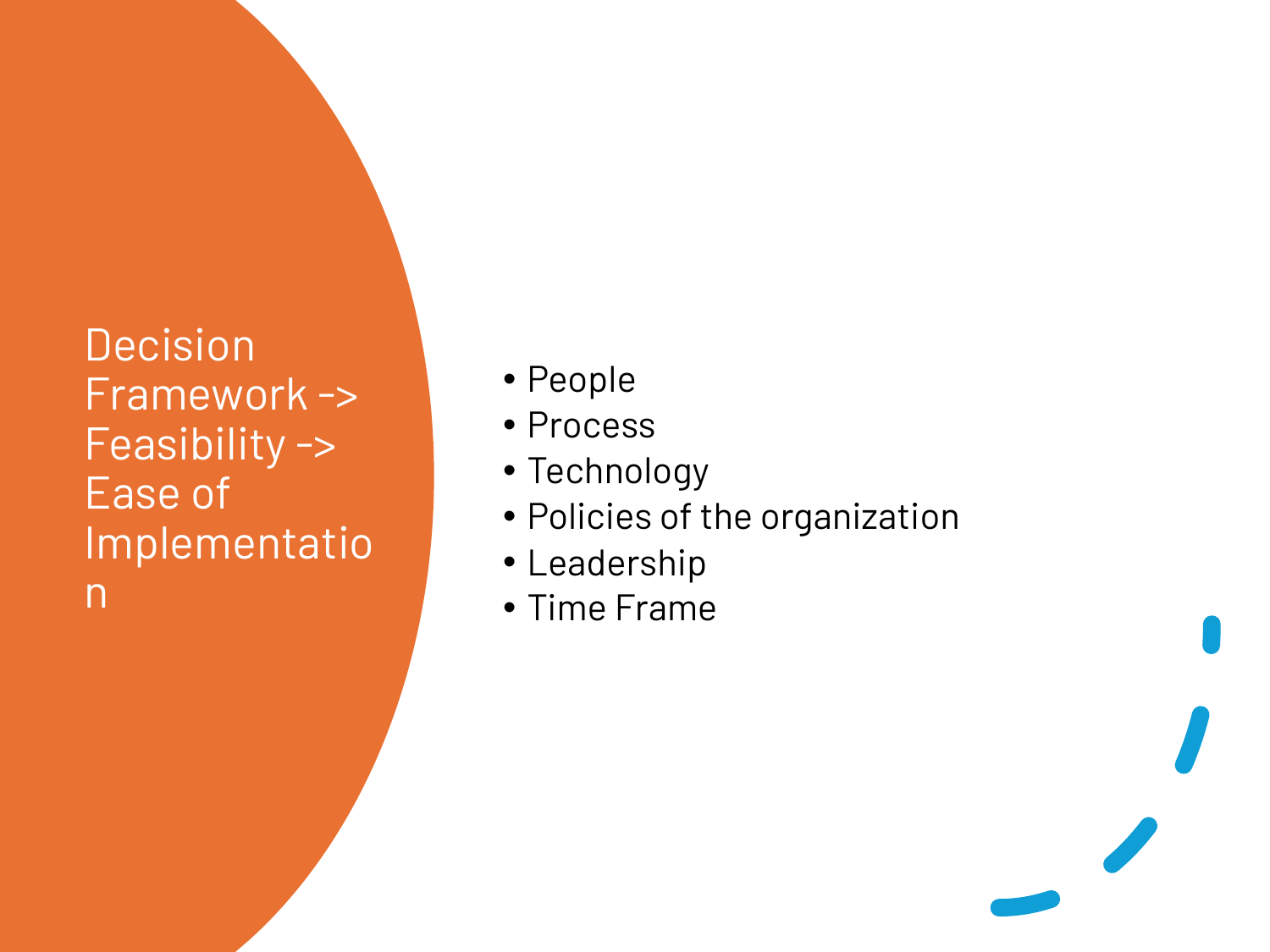

People
Process
Technology
Policies of the organization
Leadership
Time Frame
# Decision Framework -> Feasibility -> Ease of Implementation